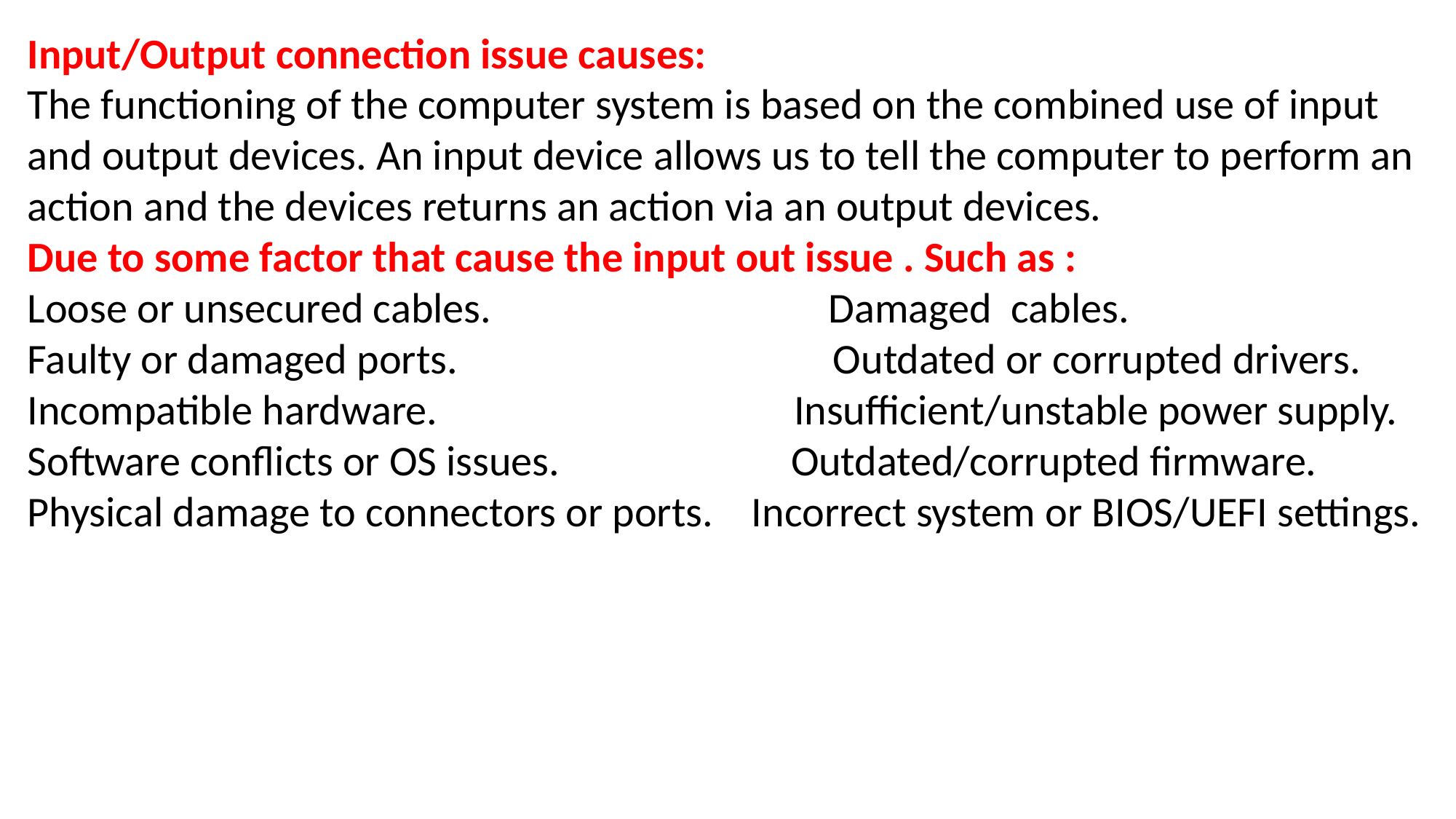

Input/Output connection issue causes:
The functioning of the computer system is based on the combined use of input and output devices. An input device allows us to tell the computer to perform an action and the devices returns an action via an output devices.
Due to some factor that cause the input out issue . Such as :
Loose or unsecured cables.                                   Damaged  cables.
Faulty or damaged ports.                                       Outdated or corrupted drivers.
Incompatible hardware.                                     Insufficient/unstable power supply.
Software conflicts or OS issues.                        Outdated/corrupted firmware.
Physical damage to connectors or ports.    Incorrect system or BIOS/UEFI settings.